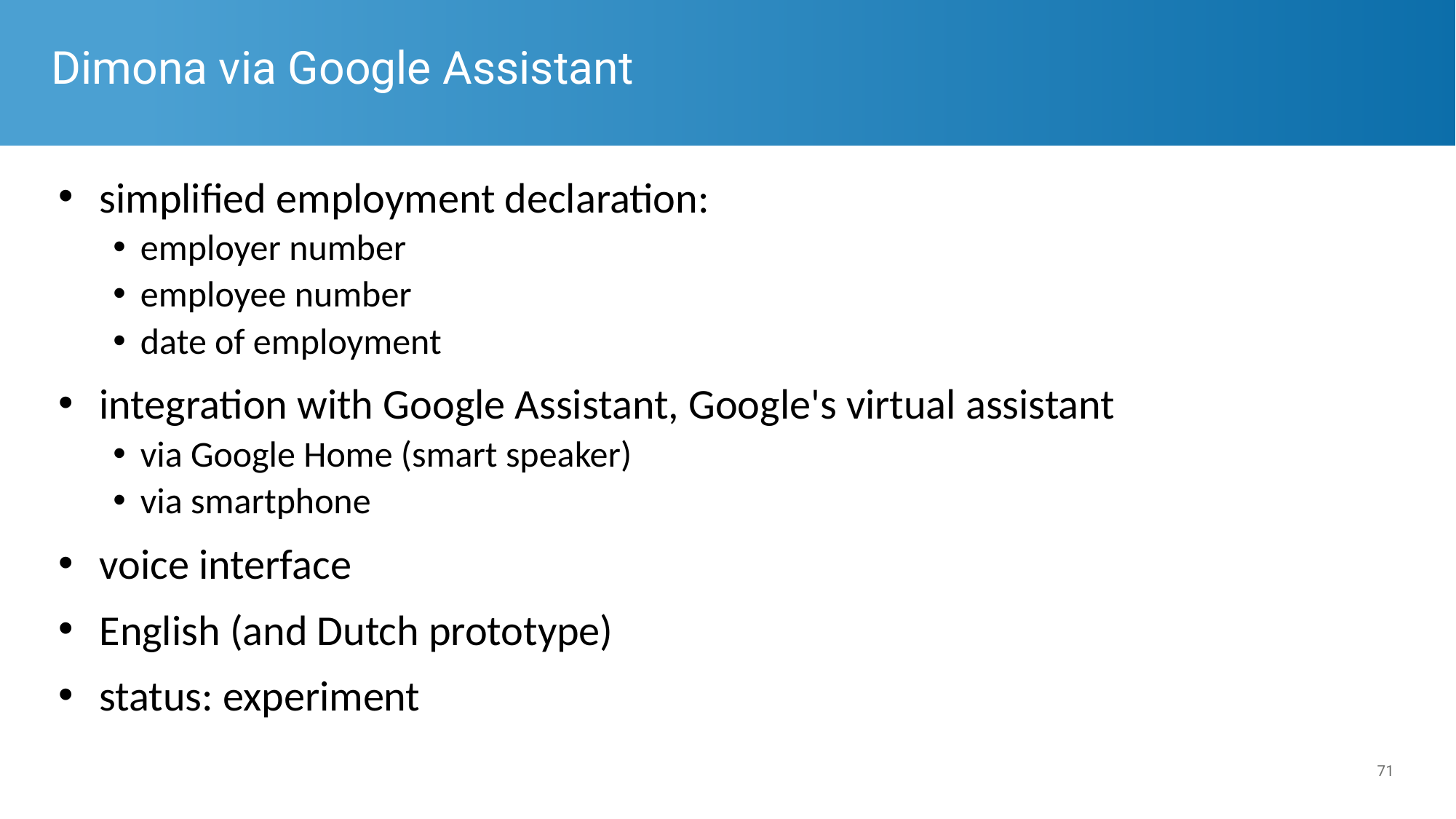

# Dimona via Google Assistant
simplified employment declaration:
employer number
employee number
date of employment
integration with Google Assistant, Google's virtual assistant
via Google Home (smart speaker)
via smartphone
voice interface
English (and Dutch prototype)
status: experiment
71